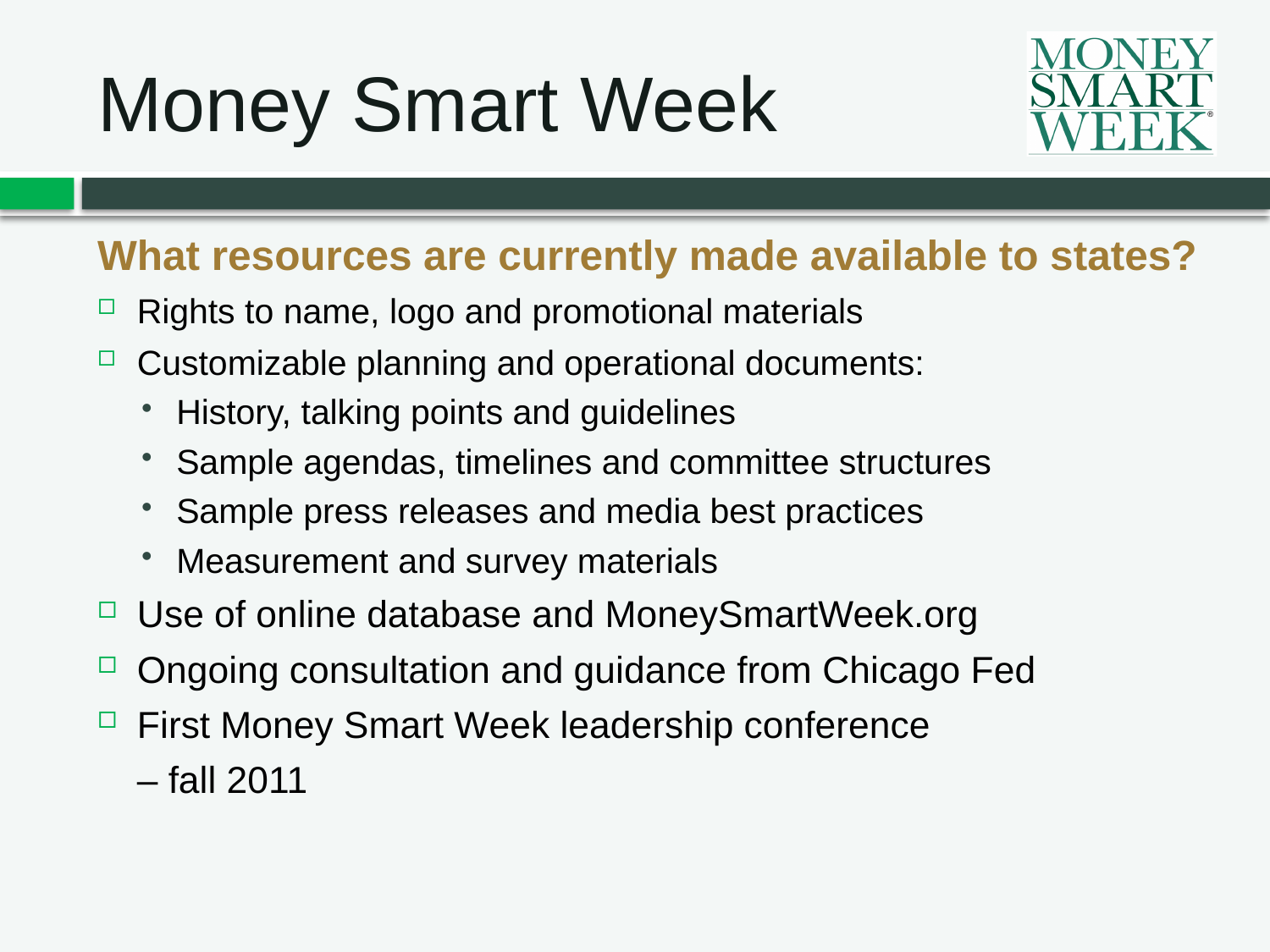

# Money Smart Week
What resources are currently made available to states?
Rights to name, logo and promotional materials
Customizable planning and operational documents:
History, talking points and guidelines
Sample agendas, timelines and committee structures
Sample press releases and media best practices
Measurement and survey materials
Use of online database and MoneySmartWeek.org
Ongoing consultation and guidance from Chicago Fed
First Money Smart Week leadership conference
	– fall 2011